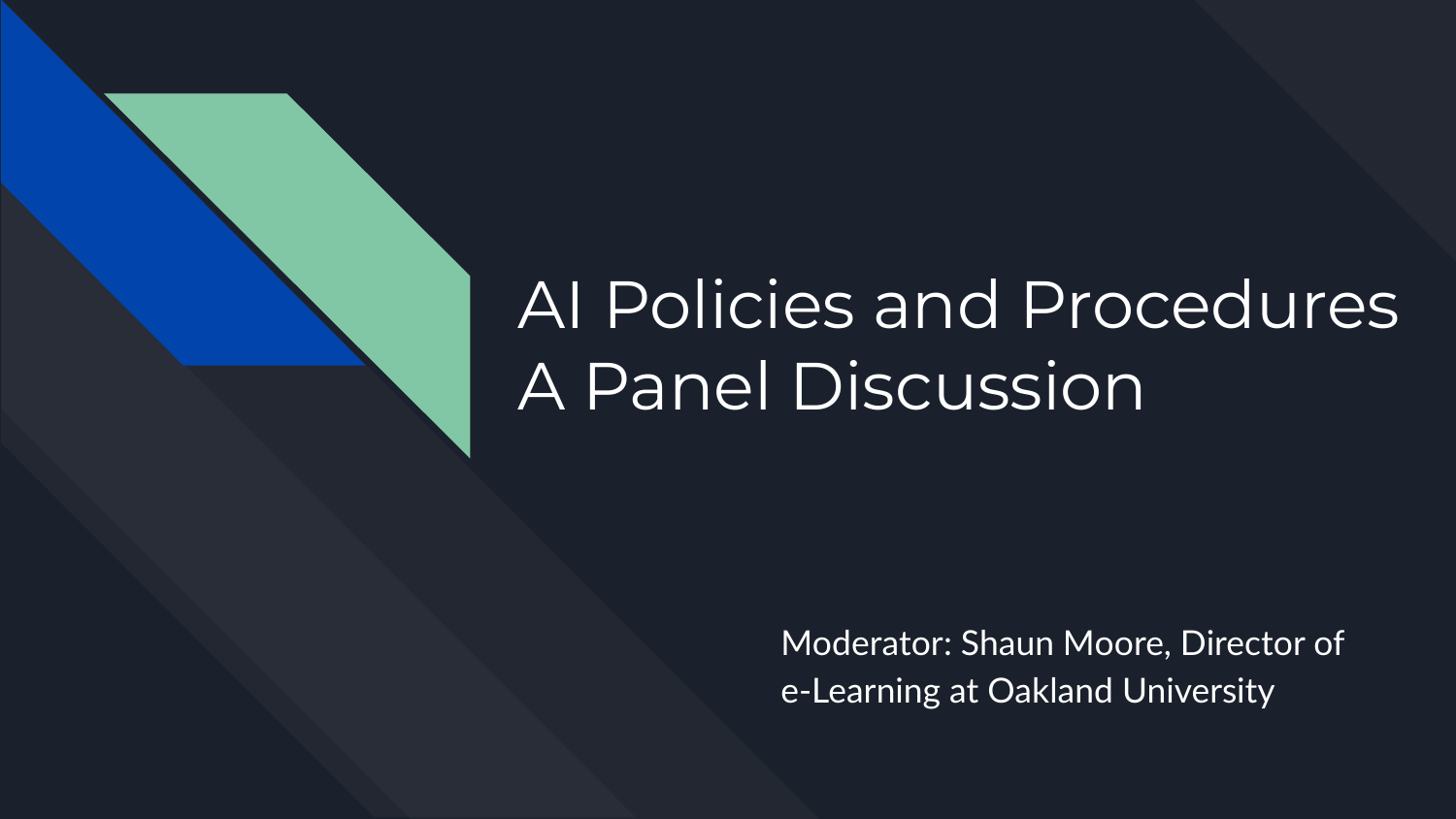

# AI Policies and Procedures
A Panel Discussion
Moderator: Shaun Moore, Director of e-Learning at Oakland University